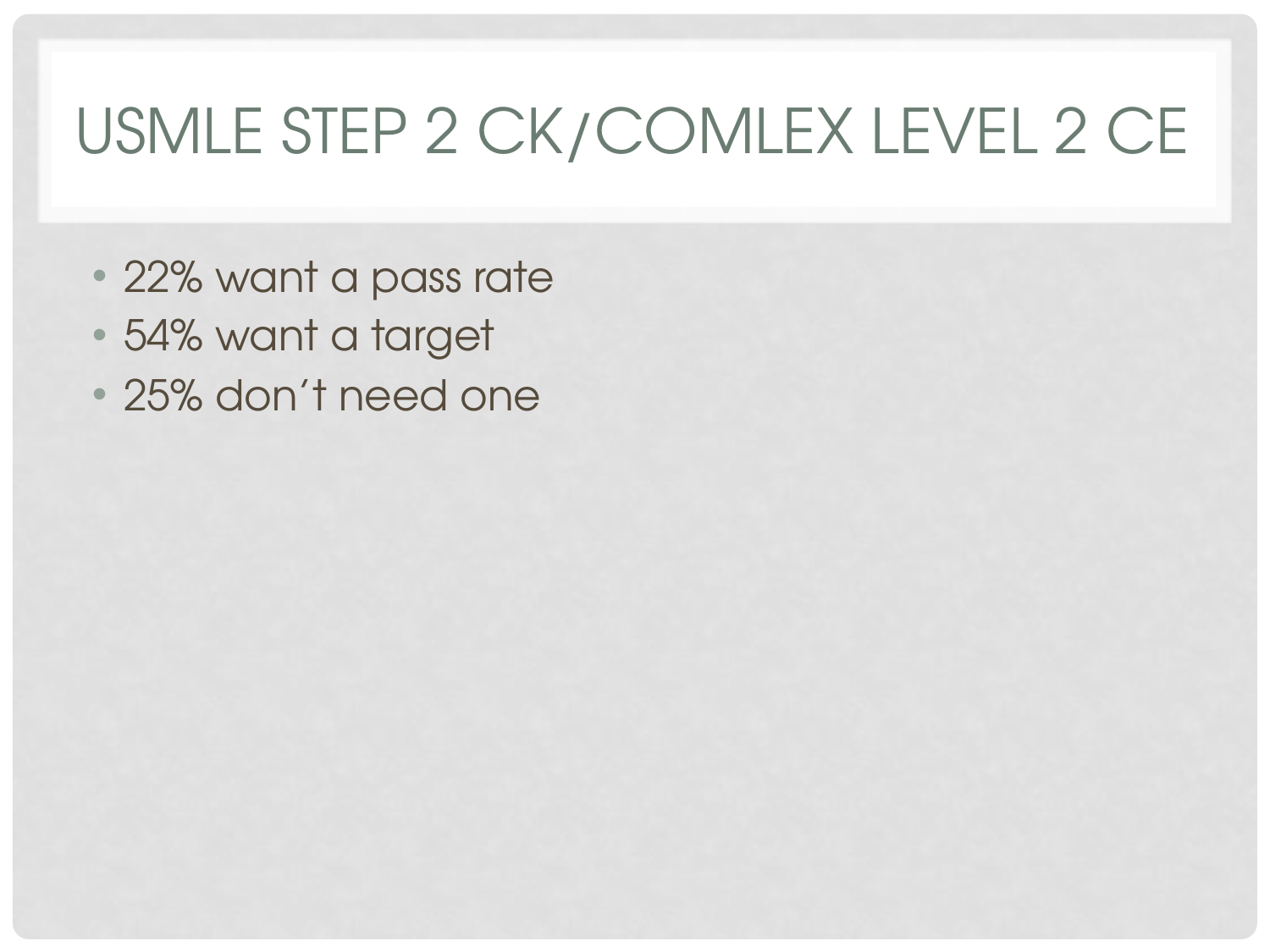

# USMLE Step 2 CK/COMLEX Level 2 CE
22% want a pass rate
54% want a target
25% don’t need one